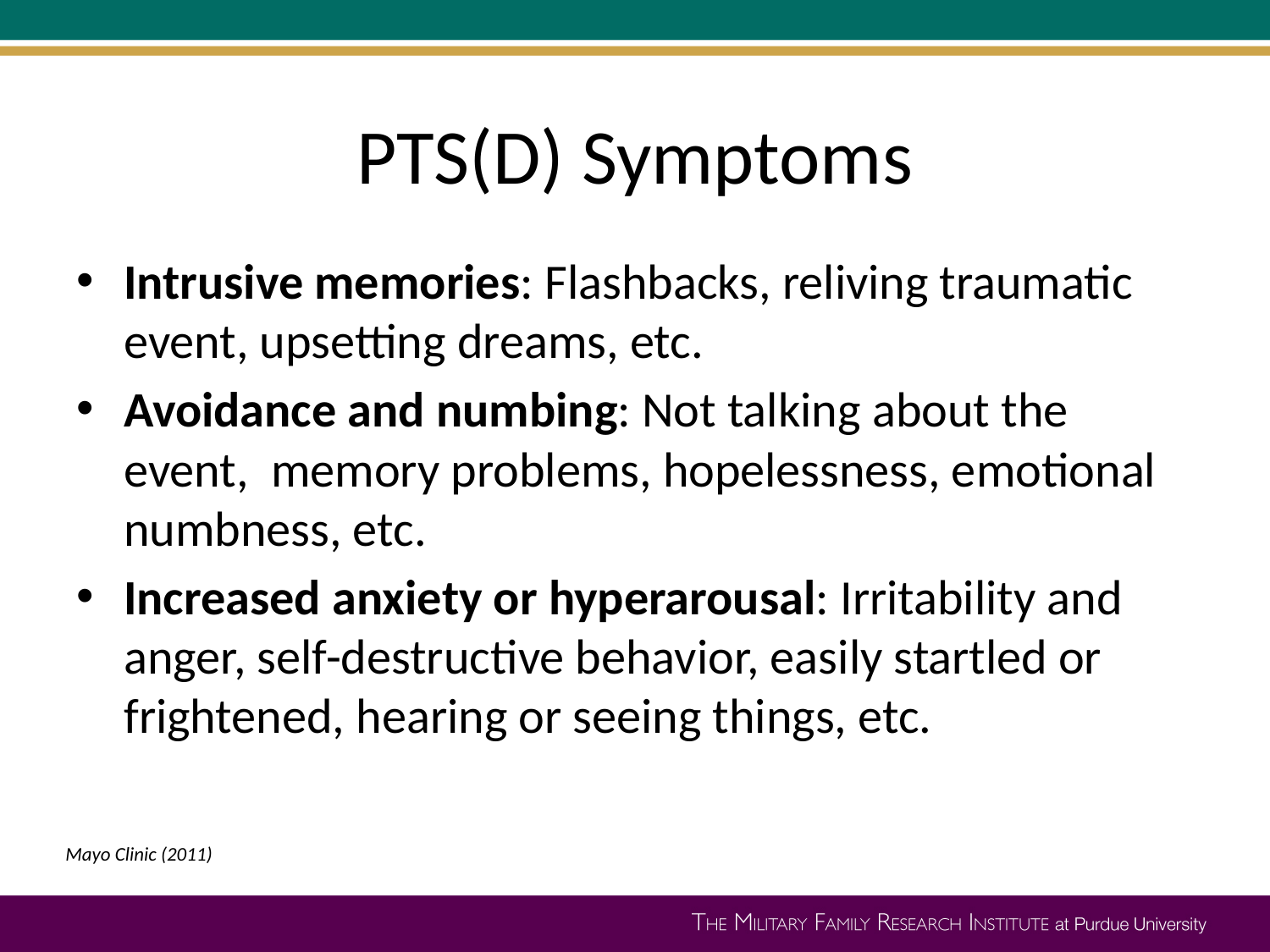

# PTS(D) Symptoms
Intrusive memories: Flashbacks, reliving traumatic event, upsetting dreams, etc.
Avoidance and numbing: Not talking about the event,  memory problems, hopelessness, emotional numbness, etc.
Increased anxiety or hyperarousal: Irritability and anger, self-destructive behavior, easily startled or frightened, hearing or seeing things, etc.
Mayo Clinic (2011)